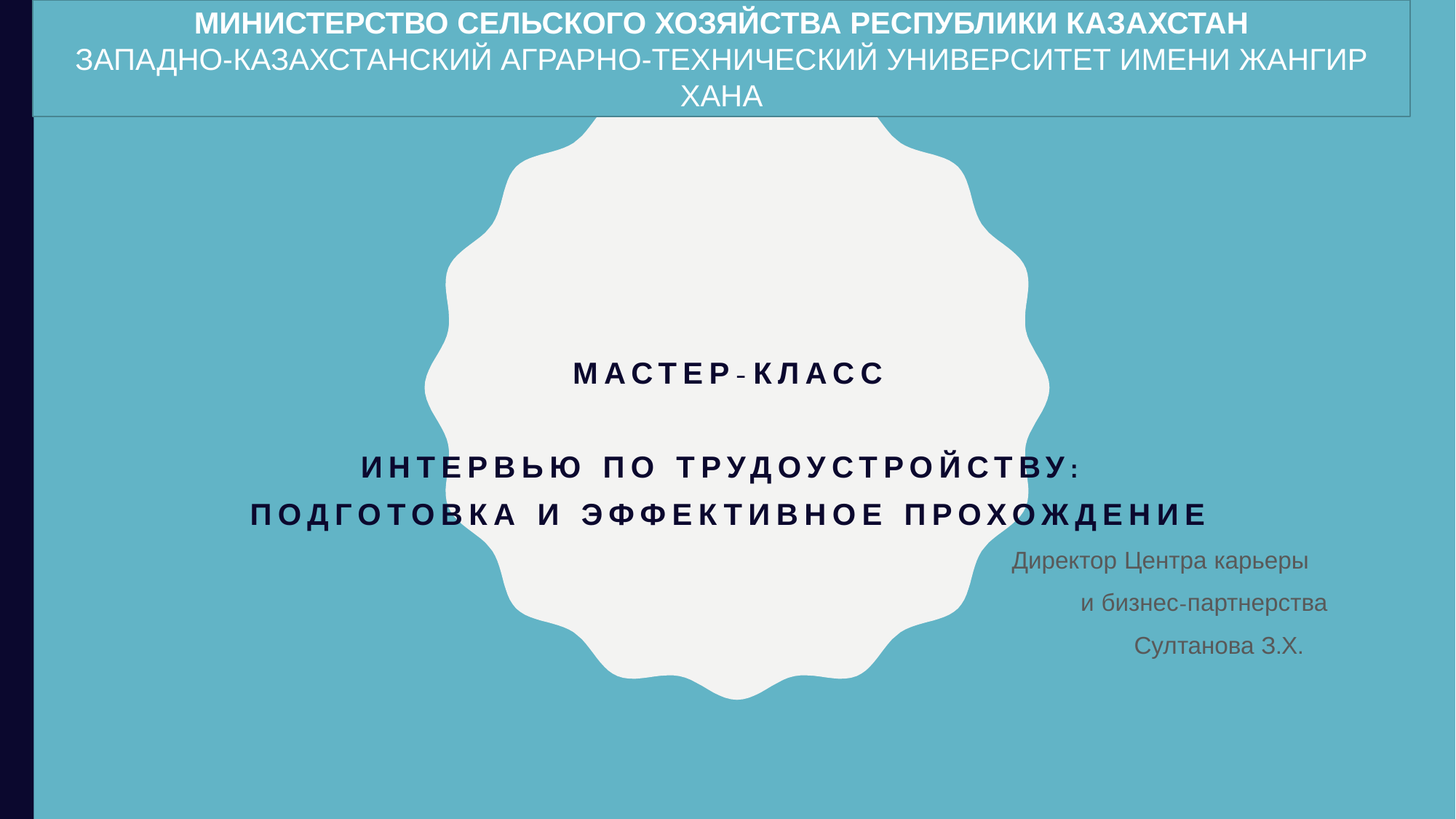

МИНИСТЕРСТВО СЕЛЬСКОГО ХОЗЯЙСТВА РЕСПУБЛИКИ КАЗАХСТАН
ЗАПАДНО-КАЗАХСТАНСКИЙ АГРАРНО-ТЕХНИЧЕСКИЙ УНИВЕРСИТЕТ ИМЕНИ ЖАНГИР ХАНА
Мастер-класс

Интервью по трудоустройству:
подготовка и эффективное прохождение
				Директор Центра карьеры
				            и бизнес-партнерства
					Султанова З.Х.